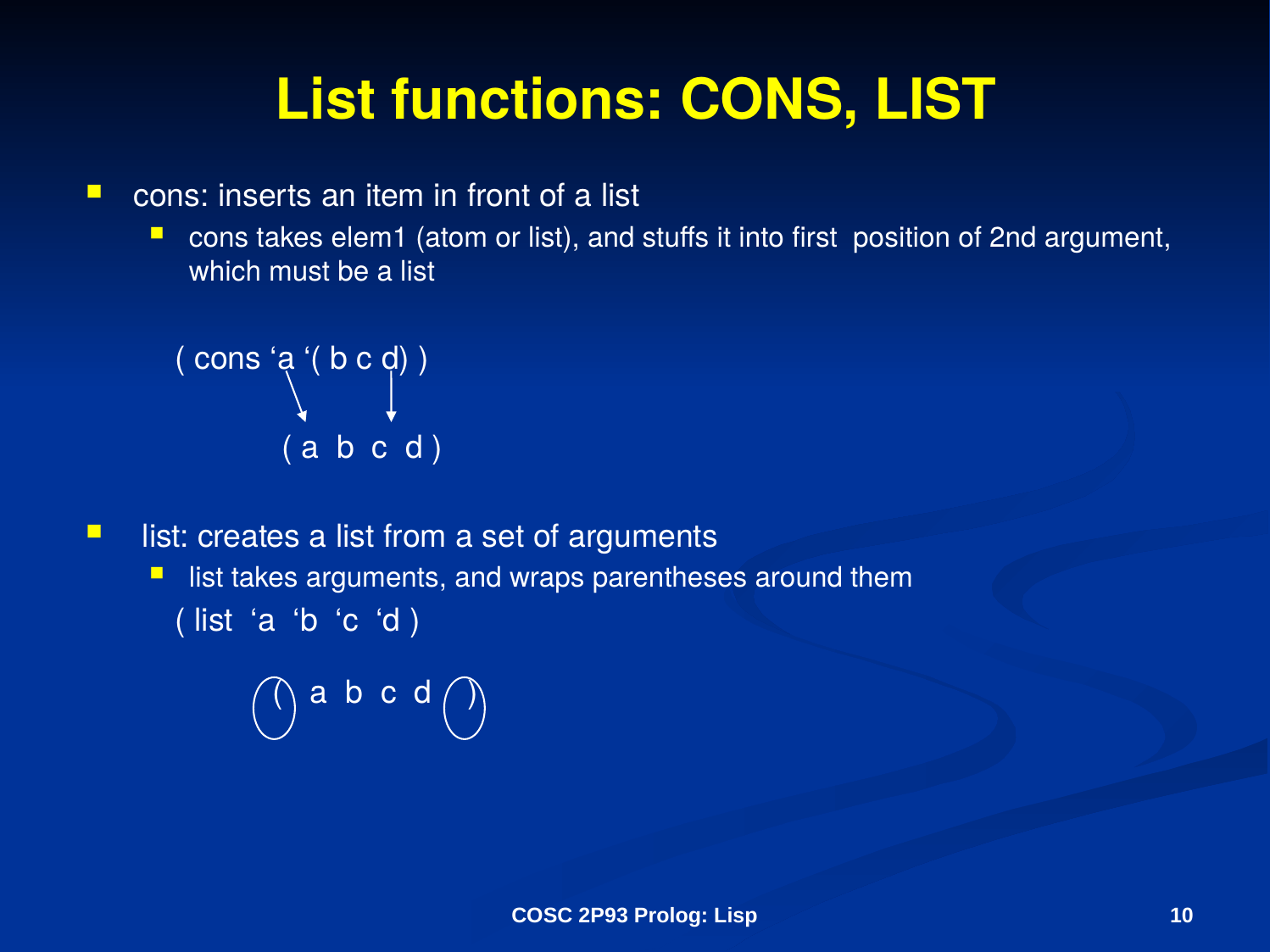

# List functions: CONS, LIST
cons: inserts an item in front of a list
cons takes elem1 (atom or list), and stuffs it into first  position of 2nd argument, which must be a list

          ( cons ‘a ‘( b c d) )

                      ( a  b  c  d )

 list: creates a list from a set of arguments
list takes arguments, and wraps parentheses around them
          ( list  ‘a  ‘b  ‘c  ‘d )

                     (   a  b  c  d    )

COSC 2P93 Prolog: Lisp
10